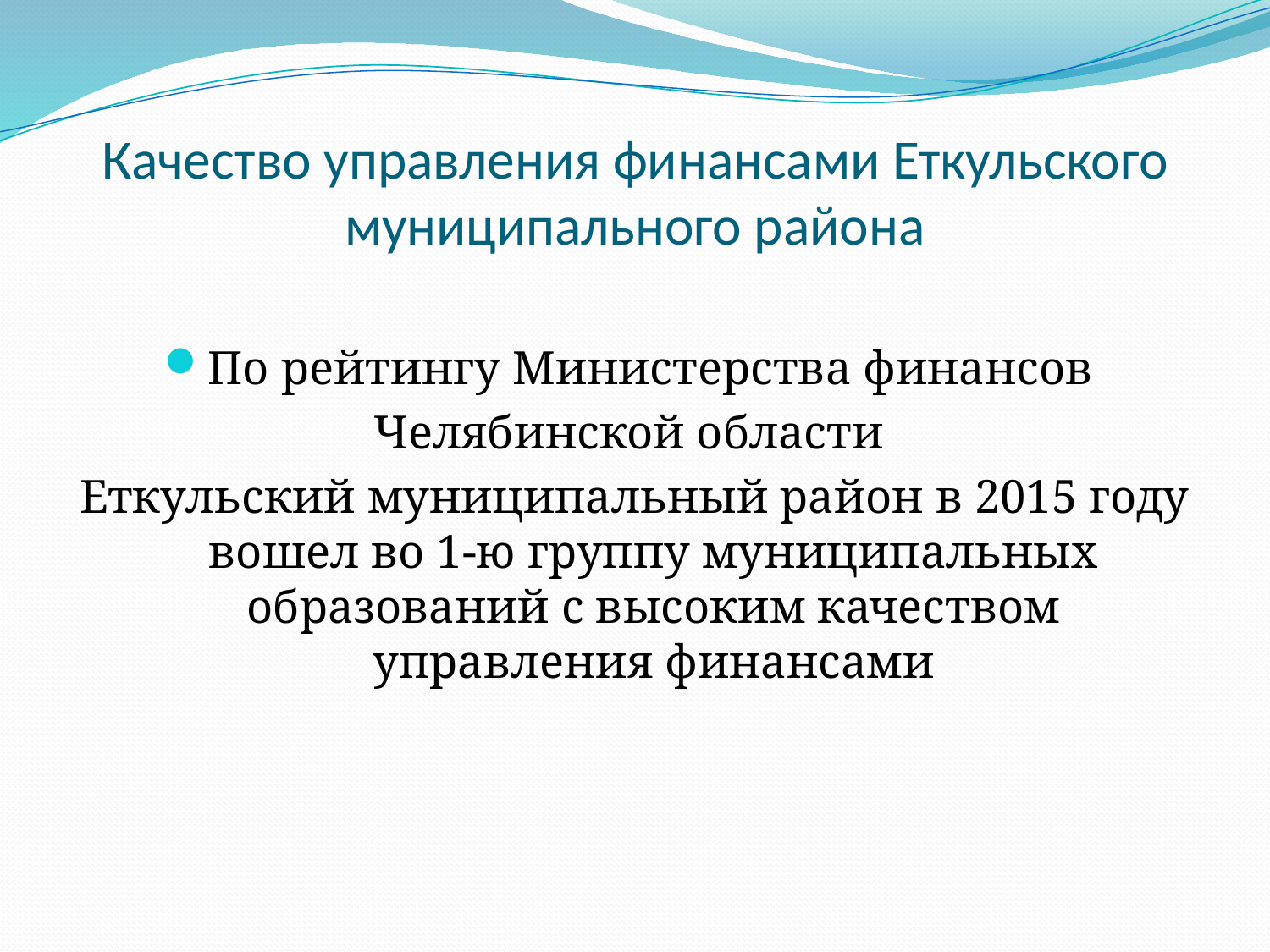

# Качество управления финансами Еткульского муниципального района

По рейтингу Министерства финансов
Челябинской области
Еткульский муниципальный район в 2015 году вошел во 1-ю группу муниципальных образований с высоким качеством управления финансами